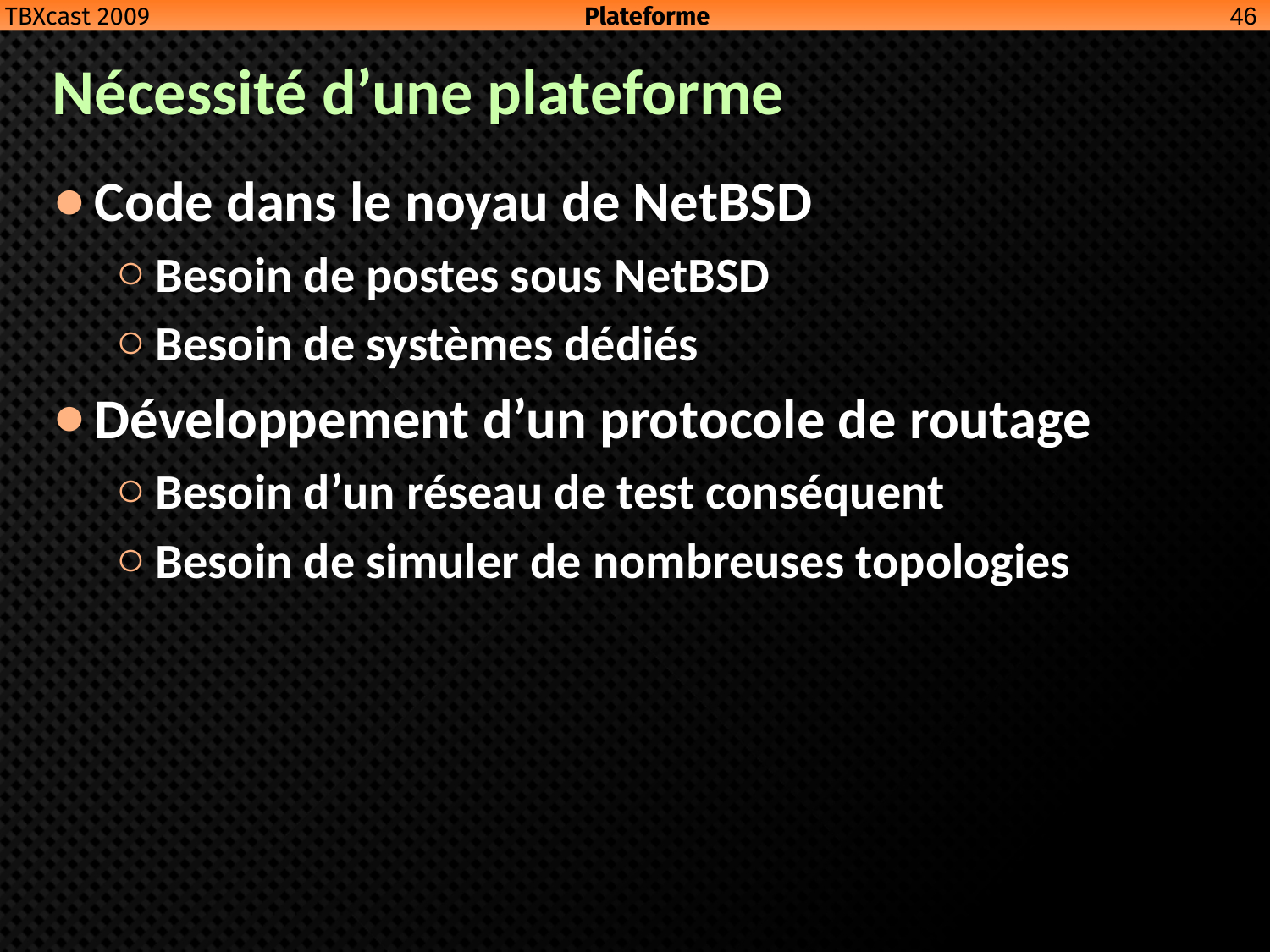

Plateforme
46
TBXcast 2009
# Nécessité d’une plateforme
Code dans le noyau de NetBSD
Besoin de postes sous NetBSD
Besoin de systèmes dédiés
Développement d’un protocole de routage
Besoin d’un réseau de test conséquent
Besoin de simuler de nombreuses topologies